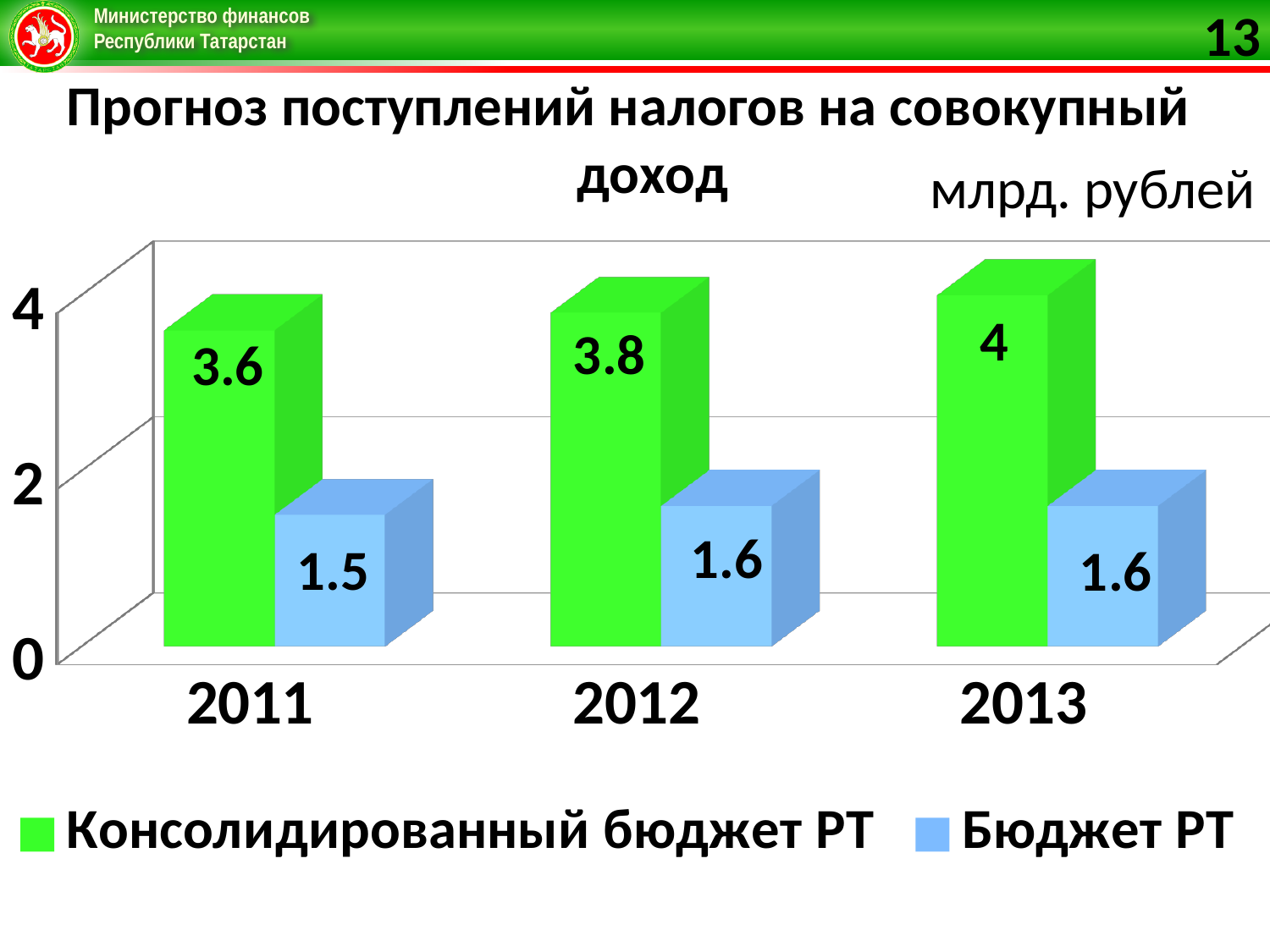

13
Прогноз поступлений налогов на совокупный доход

[unsupported chart]

млрд. рублей